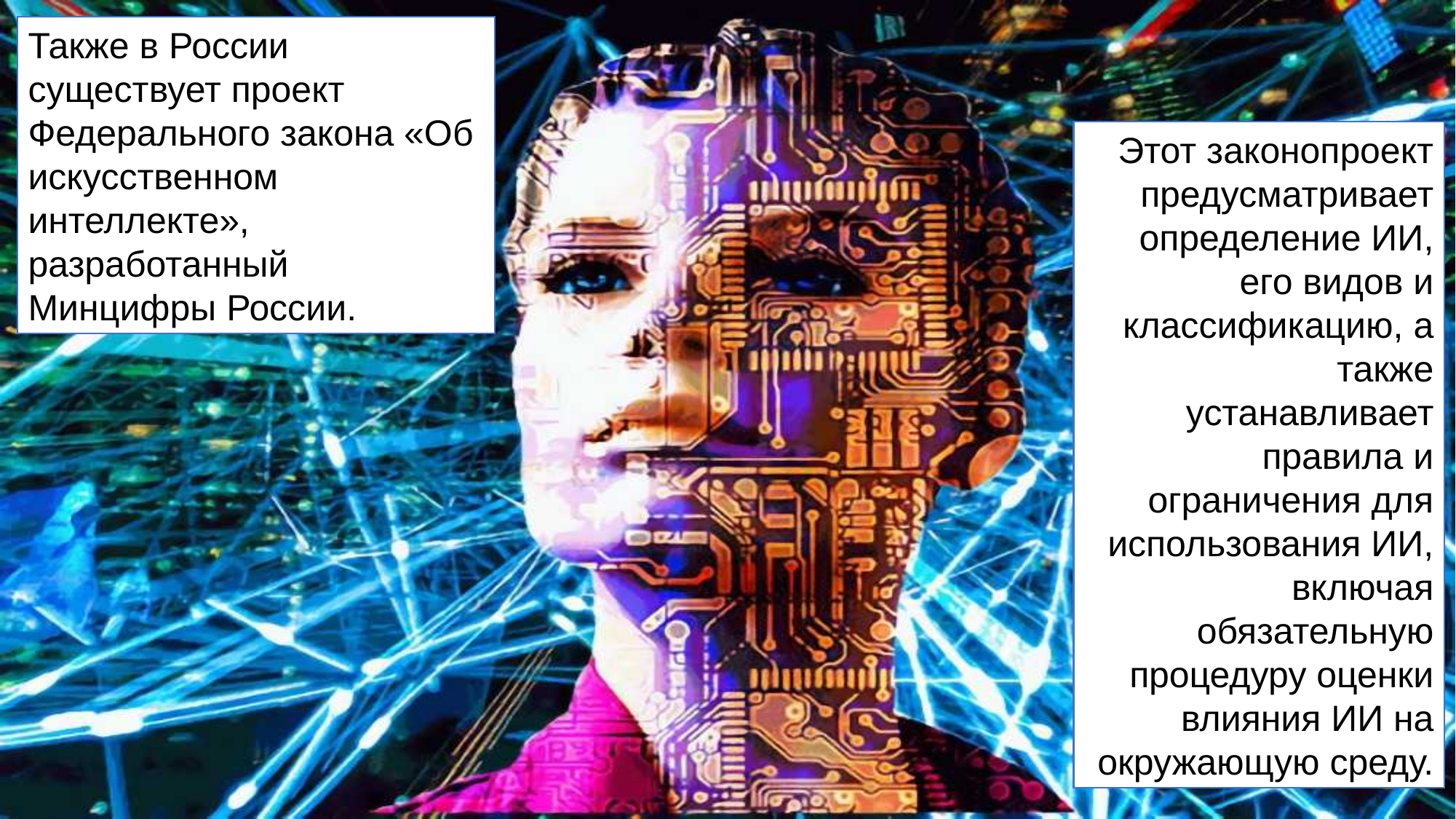

Также в России существует проект Федерального закона «Об искусственном интеллекте», разработанный Минцифры России.
Этот законопроект предусматривает определение ИИ, его видов и классификацию, а также устанавливает правила и ограничения для использования ИИ, включая обязательную процедуру оценки влияния ИИ на окружающую среду.